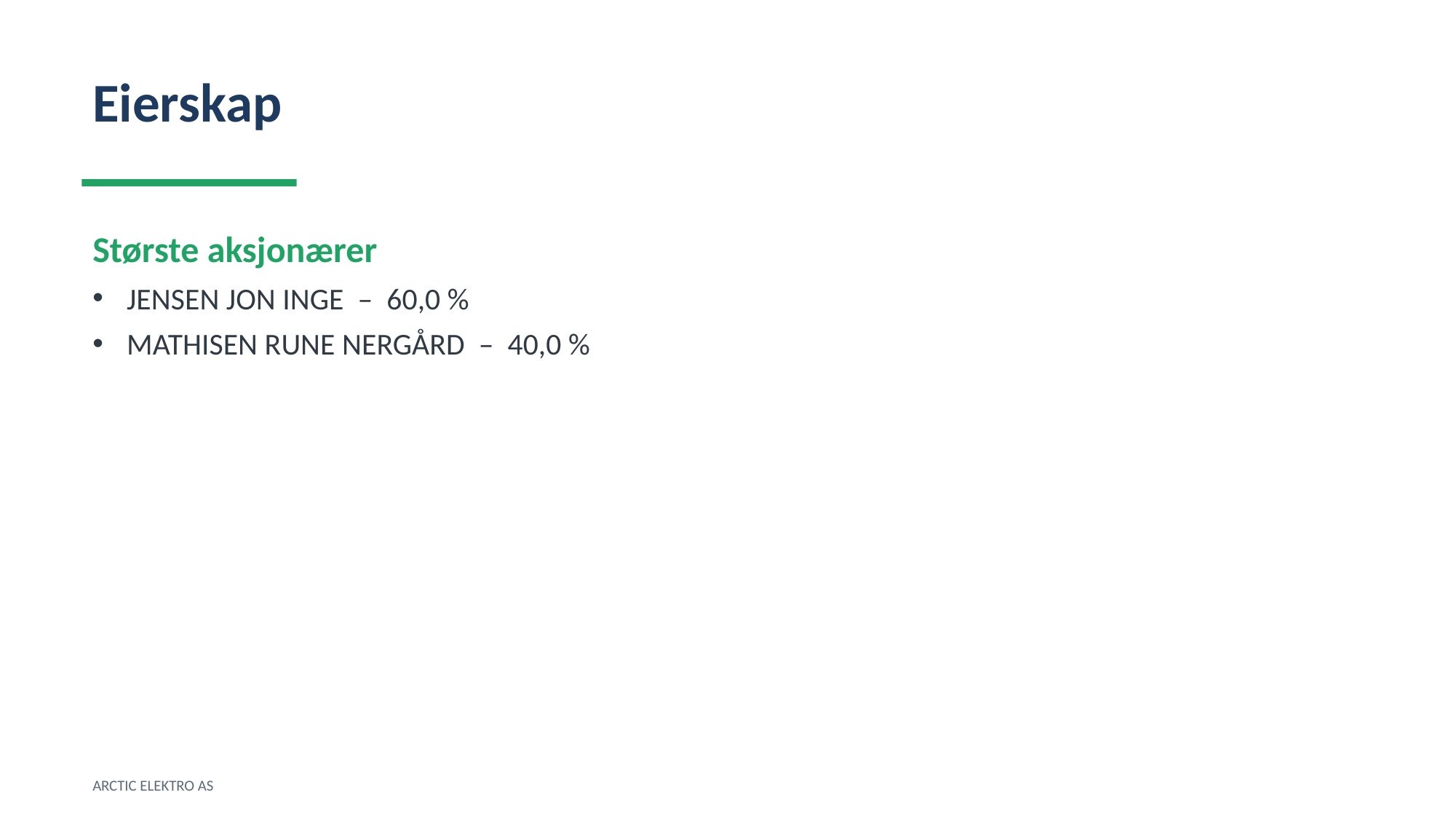

Eierskap

Største aksjonærer
JENSEN JON INGE  –  60,0 %
MATHISEN RUNE NERGÅRD  –  40,0 %
ARCTIC ELEKTRO AS